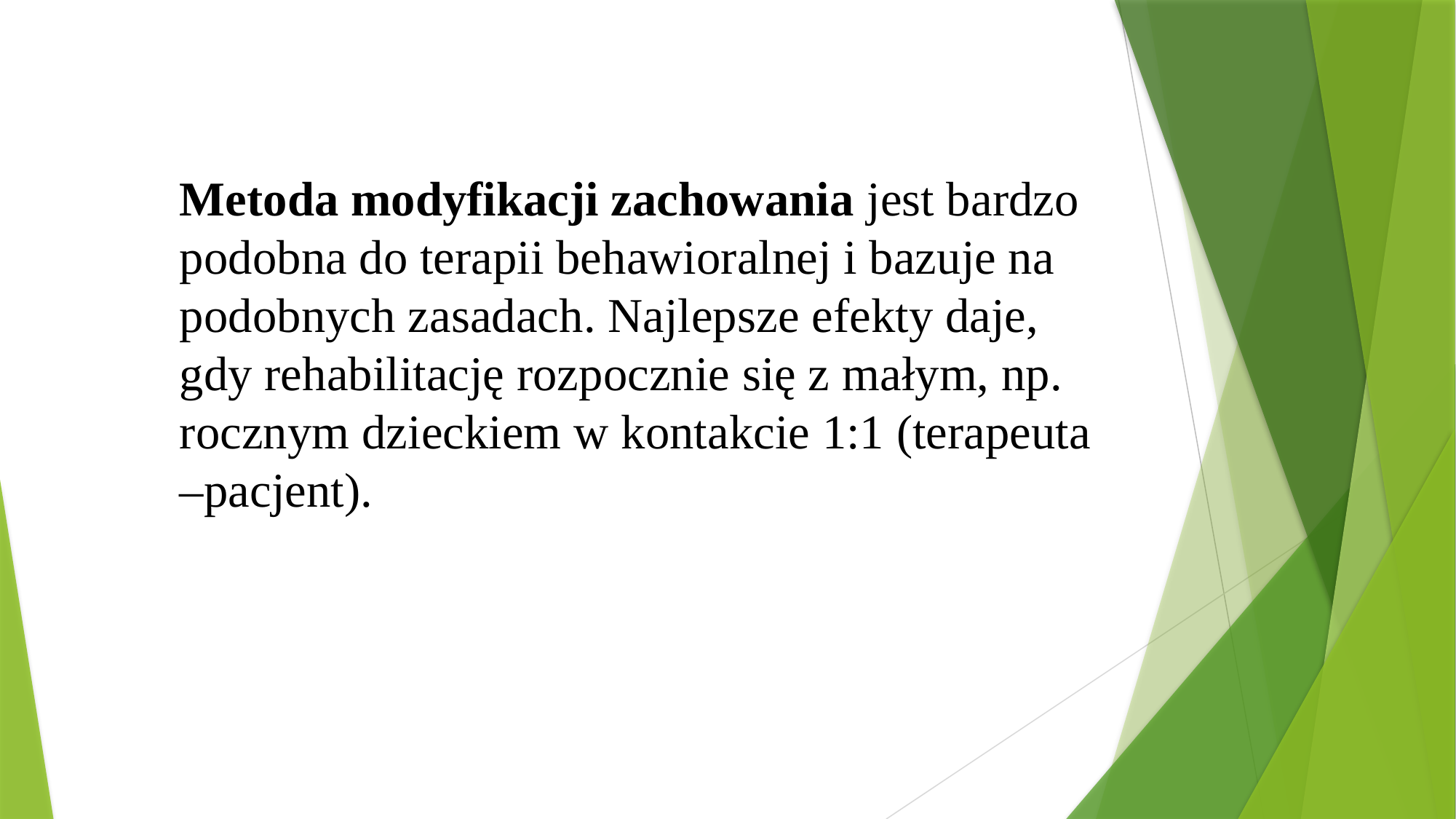

Metoda modyfikacji zachowania jest bardzo podobna do terapii behawioralnej i bazuje na podobnych zasadach. Najlepsze efekty daje, gdy rehabilitację rozpocznie się z małym, np. rocznym dzieckiem w kontakcie 1:1 (terapeuta –pacjent).